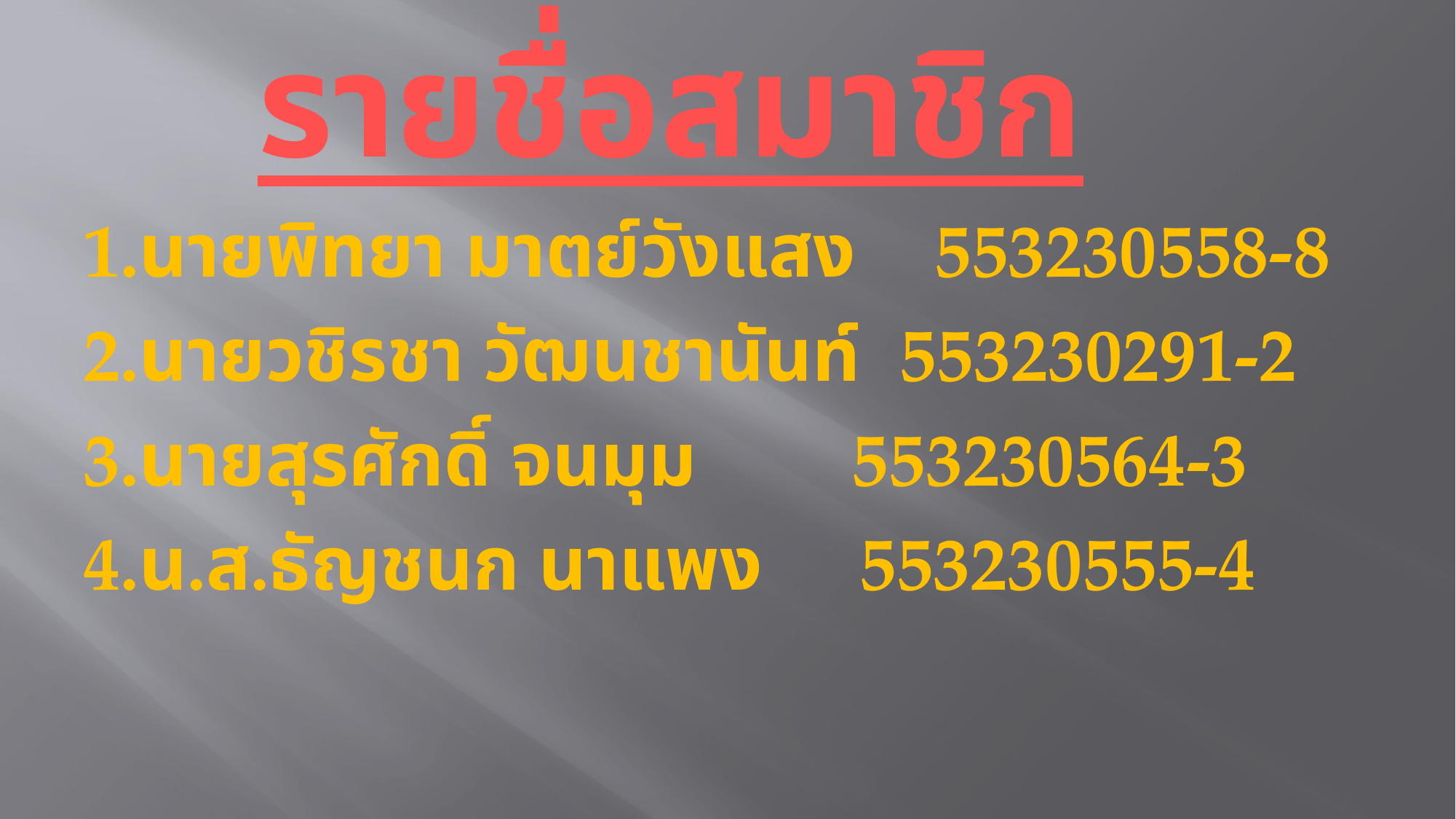

# รายชื่อสมาชิก
1.นายพิทยา มาตย์วังแสง    553230558-8
2.นายวชิรชา วัฒนชานันท์  553230291-2
3.นายสุรศักดิ์ จนมุม        553230564-3
4.น.ส.ธัญชนก นาแพง     553230555-4